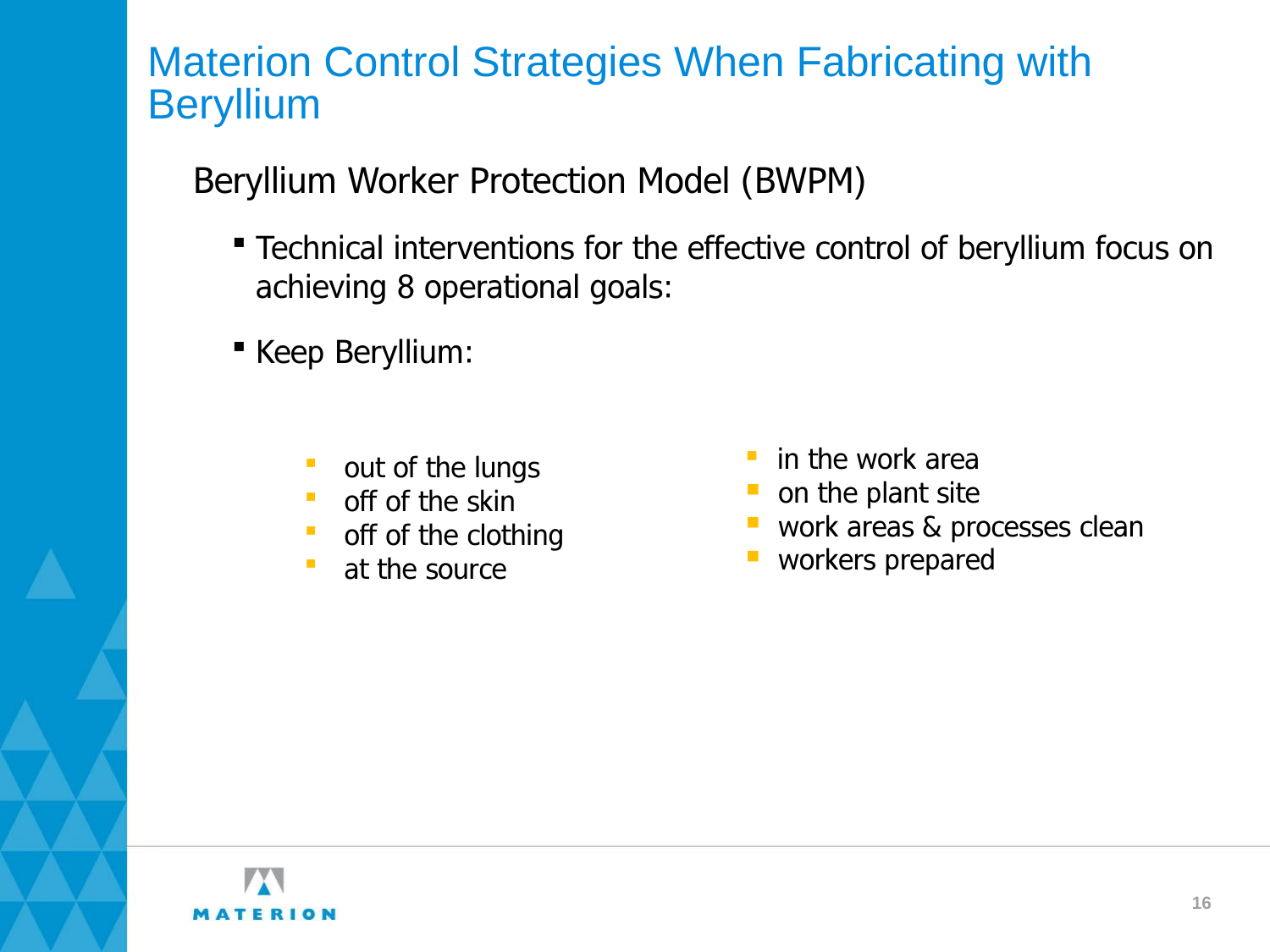

Materion Control Strategies When Fabricating with Beryllium
Beryllium Worker Protection Model (BWPM)
Technical interventions for the effective control of beryllium focus on achieving 8 operational goals:
Keep Beryllium:
 in the work area
 on the plant site
 work areas & processes clean
 workers prepared

out of the lungs
off of the skin
off of the clothing
at the source

16